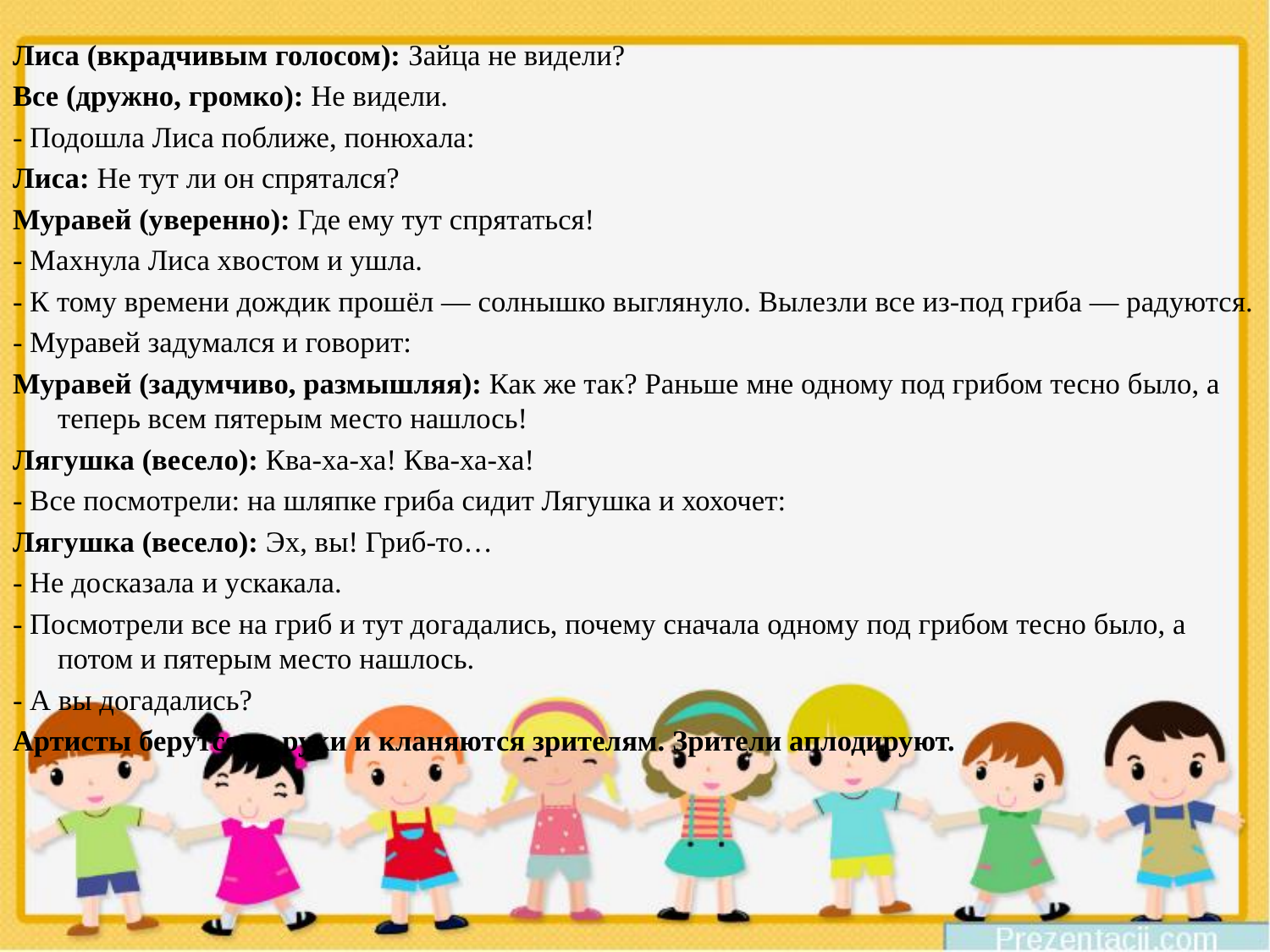

Лиса (вкрадчивым голосом): Зайца не видели?
Все (дружно, громко): Не видели.
- Подошла Лиса поближе, понюхала:
Лиса: Не тут ли он спрятался?
Муравей (уверенно): Где ему тут спрятаться!
- Махнула Лиса хвостом и ушла.
- К тому времени дождик прошёл — солнышко выглянуло. Вылезли все из-под гриба — радуются.
- Муравей задумался и говорит:
Муравей (задумчиво, размышляя): Как же так? Раньше мне одному под грибом тесно было, а теперь всем пятерым место нашлось!
Лягушка (весело): Ква-ха-ха! Ква-ха-ха!
- Все посмотрели: на шляпке гриба сидит Лягушка и хохочет:
Лягушка (весело): Эх, вы! Гриб-то…
- Не досказала и ускакала.
- Посмотрели все на гриб и тут догадались, почему сначала одному под грибом тесно было, а потом и пятерым место нашлось.
- А вы догадались?
Артисты берутся за руки и кланяются зрителям. Зрители аплодируют.